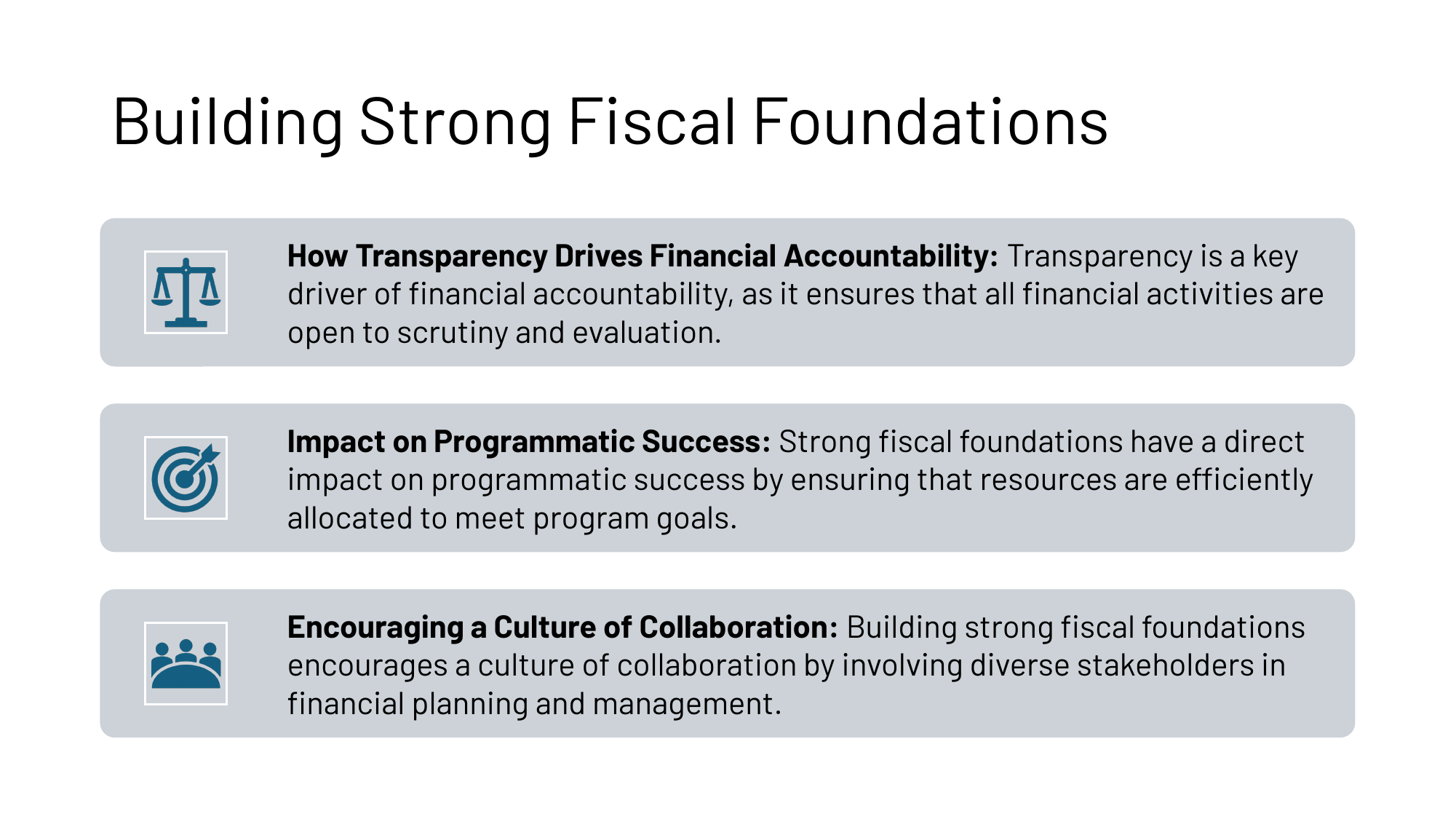

# Building Strong Fiscal Foundations
How Transparency Drives Financial Accountability: Transparency is a key driver of financial accountability, as it ensures that all financial activities are open to scrutiny and evaluation.
Impact on Programmatic Success: Strong fiscal foundations have a direct impact on programmatic success by ensuring that resources are efficiently allocated to meet program goals.
Encouraging a Culture of Collaboration: Building strong fiscal foundations encourages a culture of collaboration by involving diverse stakeholders in financial planning and management.